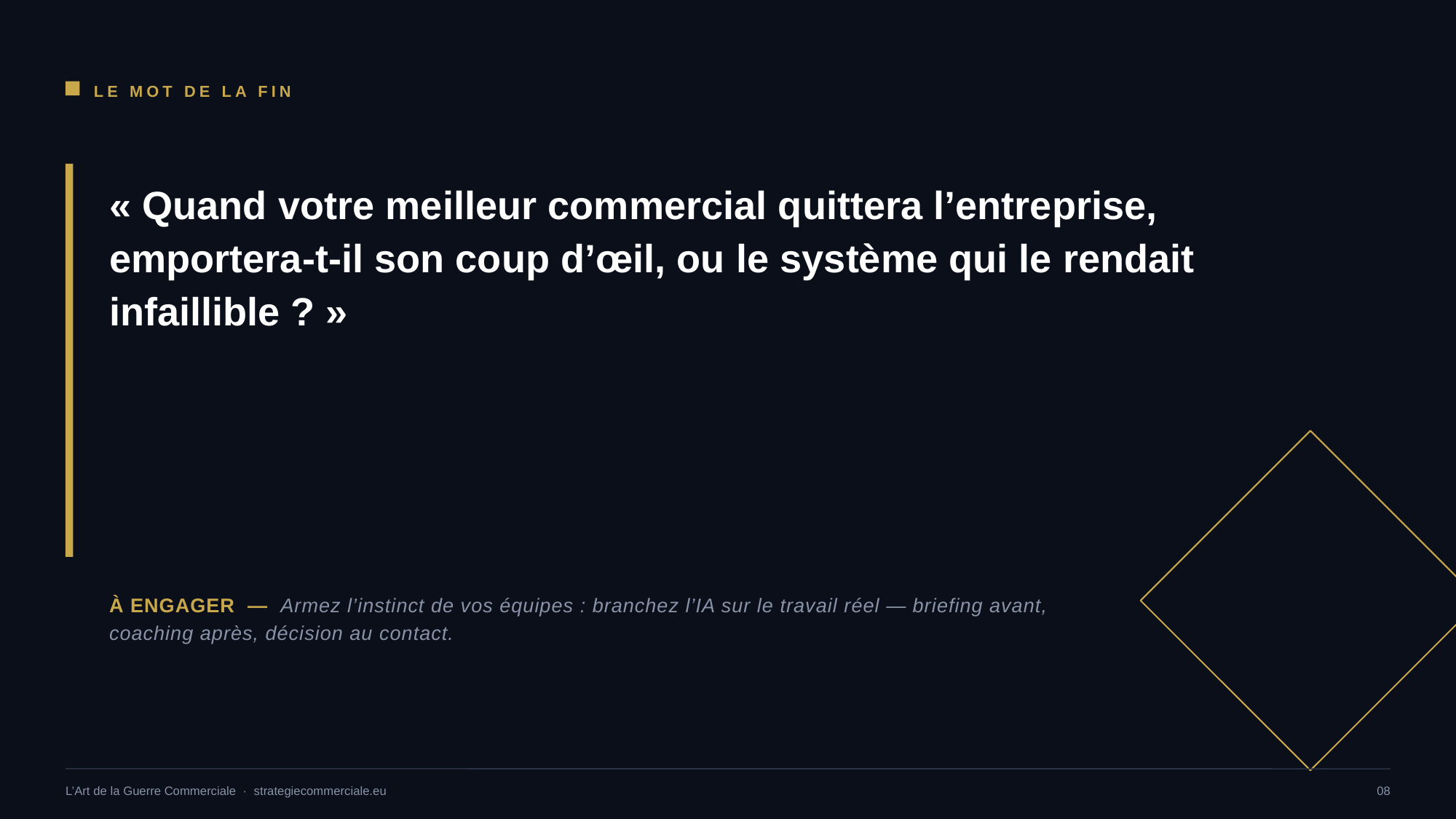

LE MOT DE LA FIN

« Quand votre meilleur commercial quittera l’entreprise, emportera-t-il son coup d’œil, ou le système qui le rendait infaillible ? »

À ENGAGER  —  Armez l’instinct de vos équipes : branchez l’IA sur le travail réel — briefing avant, coaching après, décision au contact.

L’Art de la Guerre Commerciale  ·  strategiecommerciale.eu
08